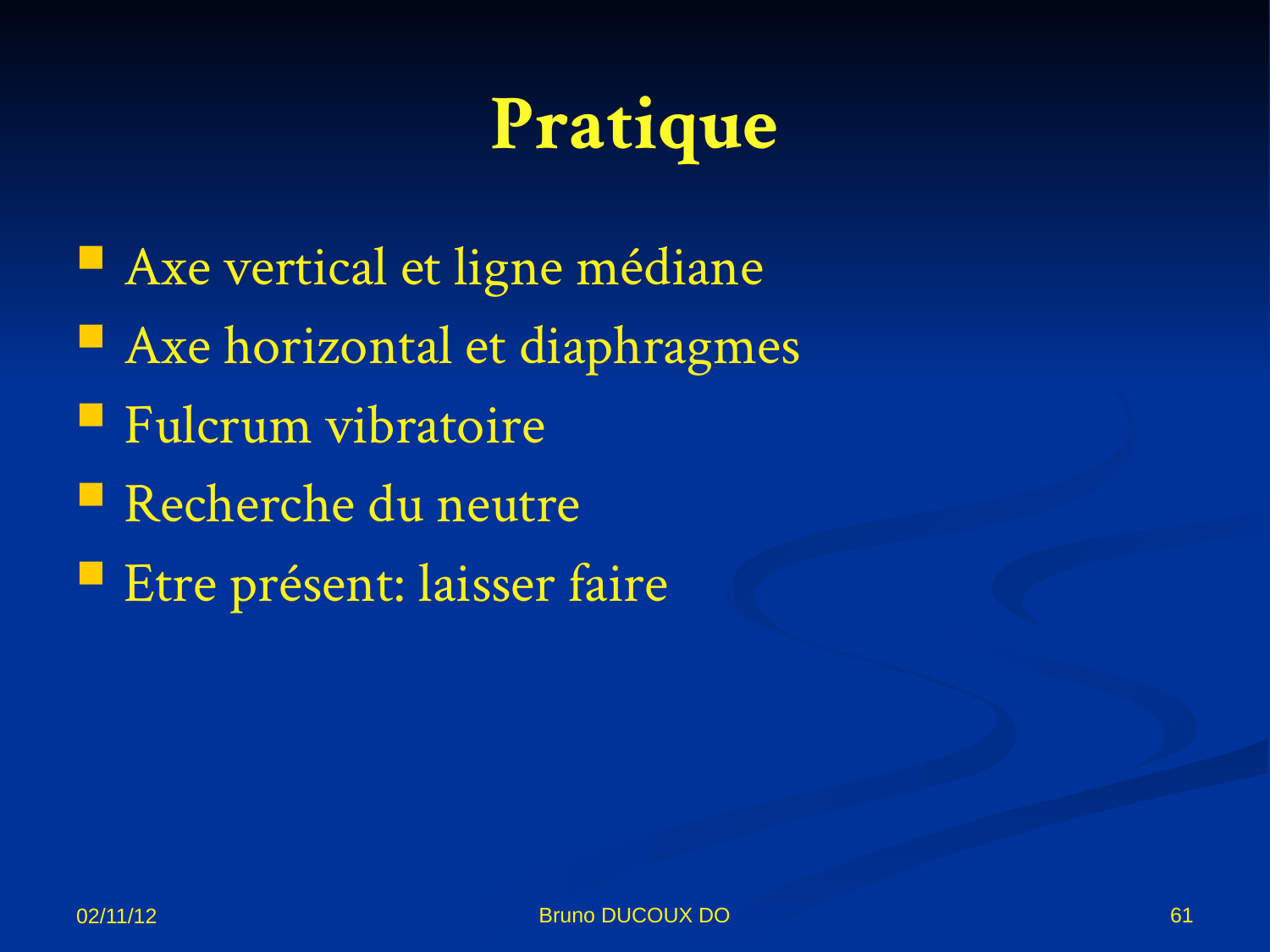

# Pratique
Axe vertical et ligne médiane
Axe horizontal et diaphragmes
Fulcrum vibratoire
Recherche du neutre
Etre présent: laisser faire

Bruno DUCOUX DO
61
02/11/12